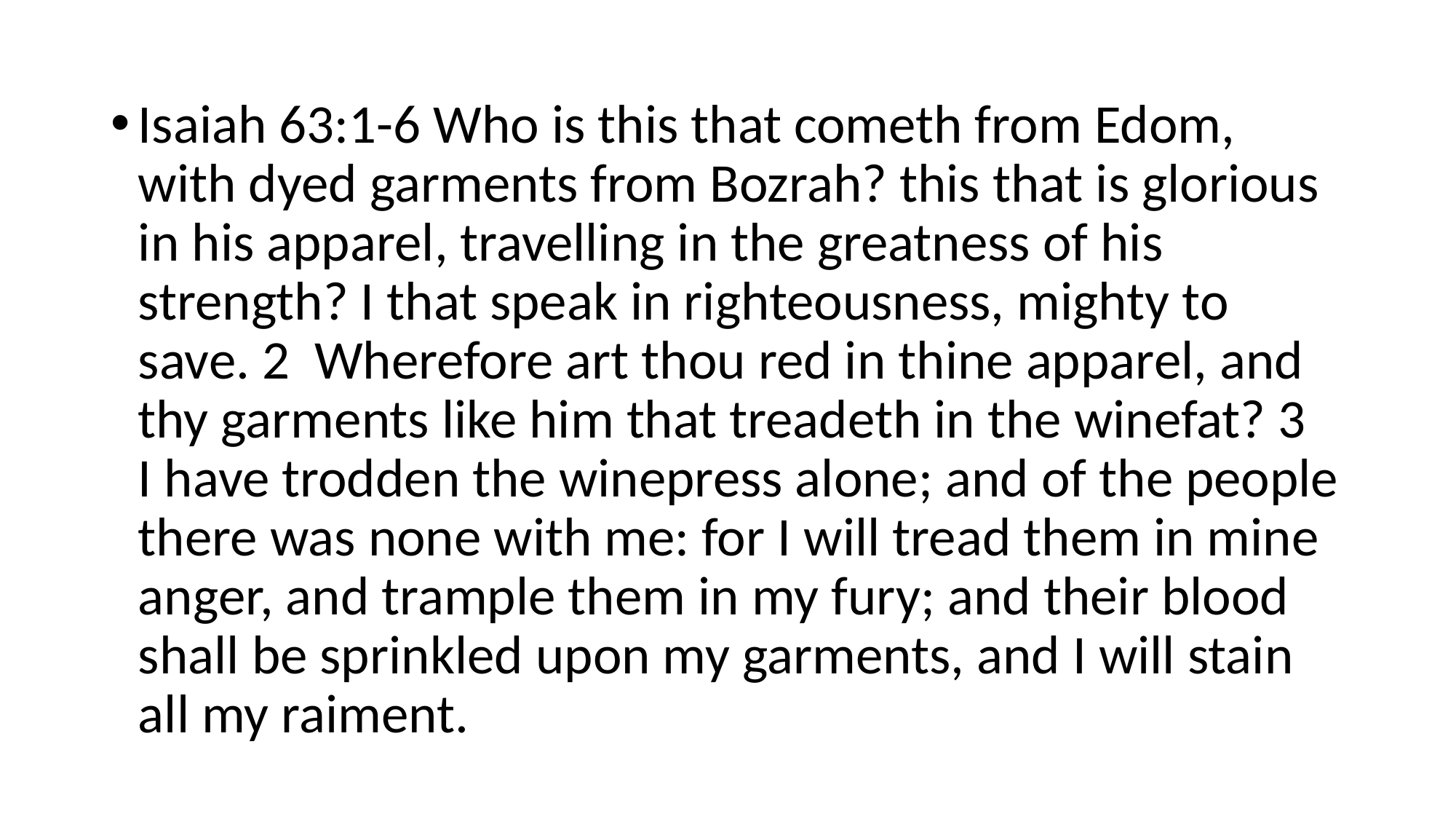

Isaiah 63:1-6 Who is this that cometh from Edom, with dyed garments from Bozrah? this that is glorious in his apparel, travelling in the greatness of his strength? I that speak in righteousness, mighty to save. 2  Wherefore art thou red in thine apparel, and thy garments like him that treadeth in the winefat? 3  I have trodden the winepress alone; and of the people there was none with me: for I will tread them in mine anger, and trample them in my fury; and their blood shall be sprinkled upon my garments, and I will stain all my raiment.